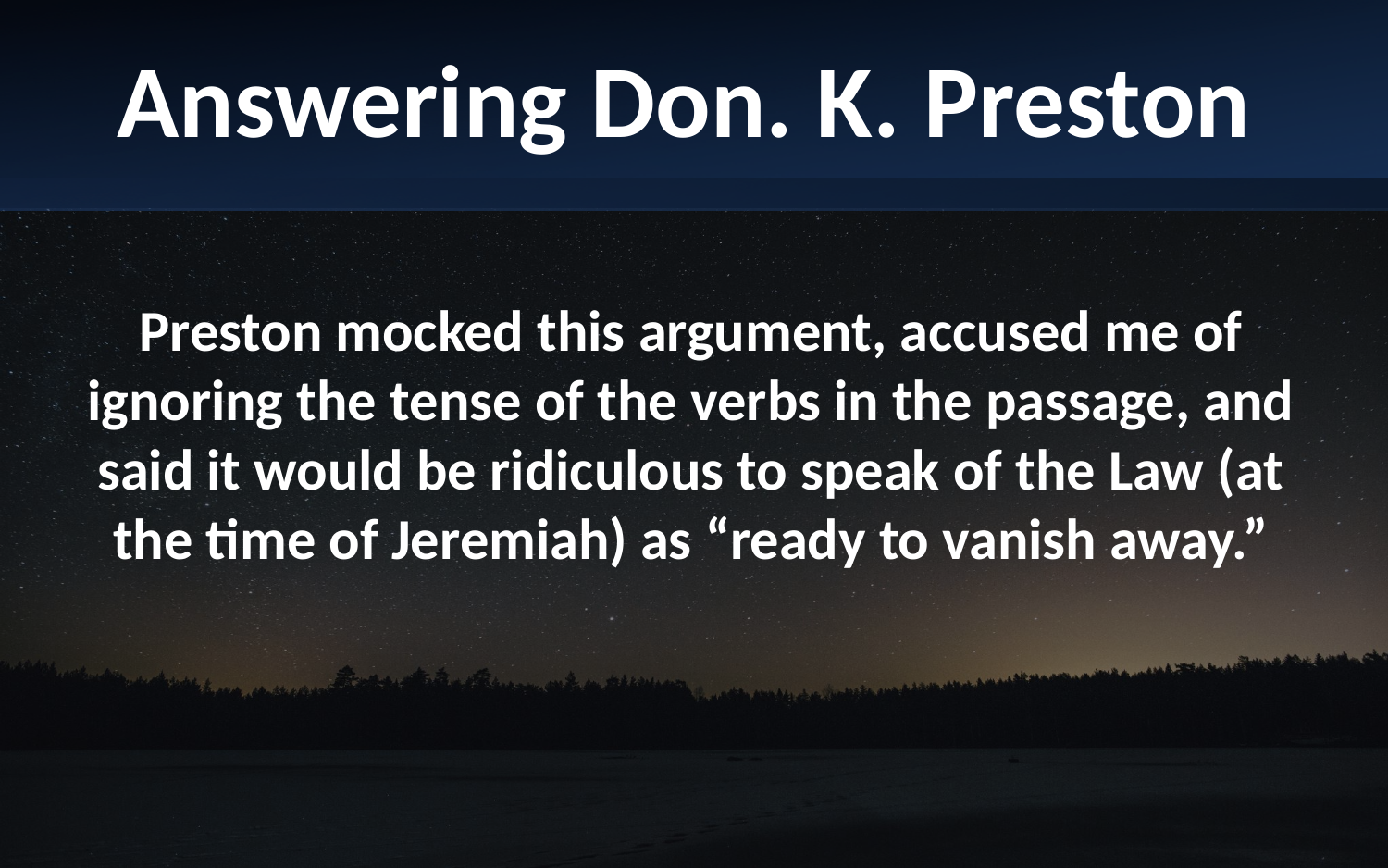

Answering Don. K. Preston
Preston mocked this argument, accused me of ignoring the tense of the verbs in the passage, and said it would be ridiculous to speak of the Law (at the time of Jeremiah) as “ready to vanish away.”